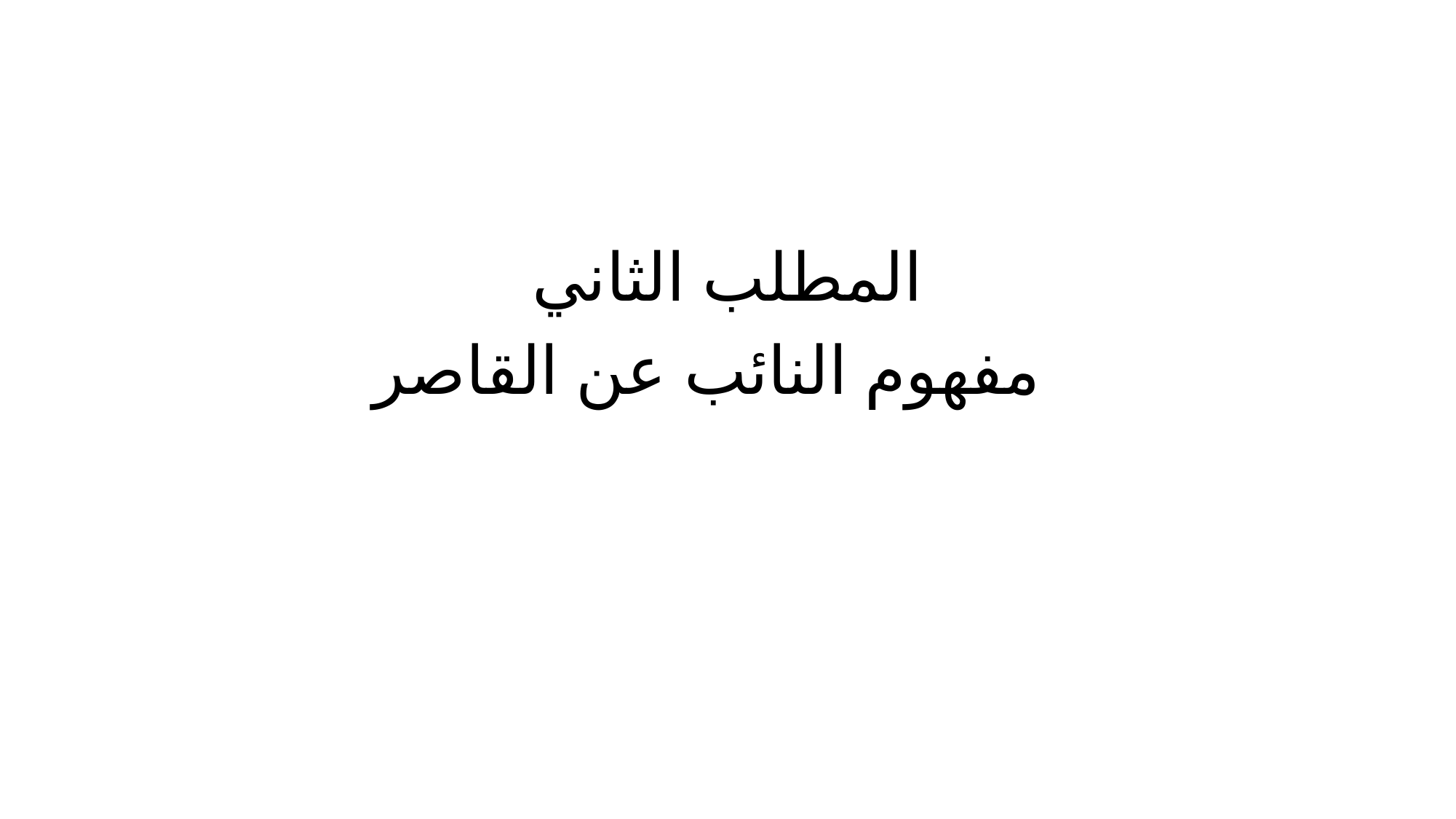

# المطلب الثاني مفهوم النائب عن القاصر